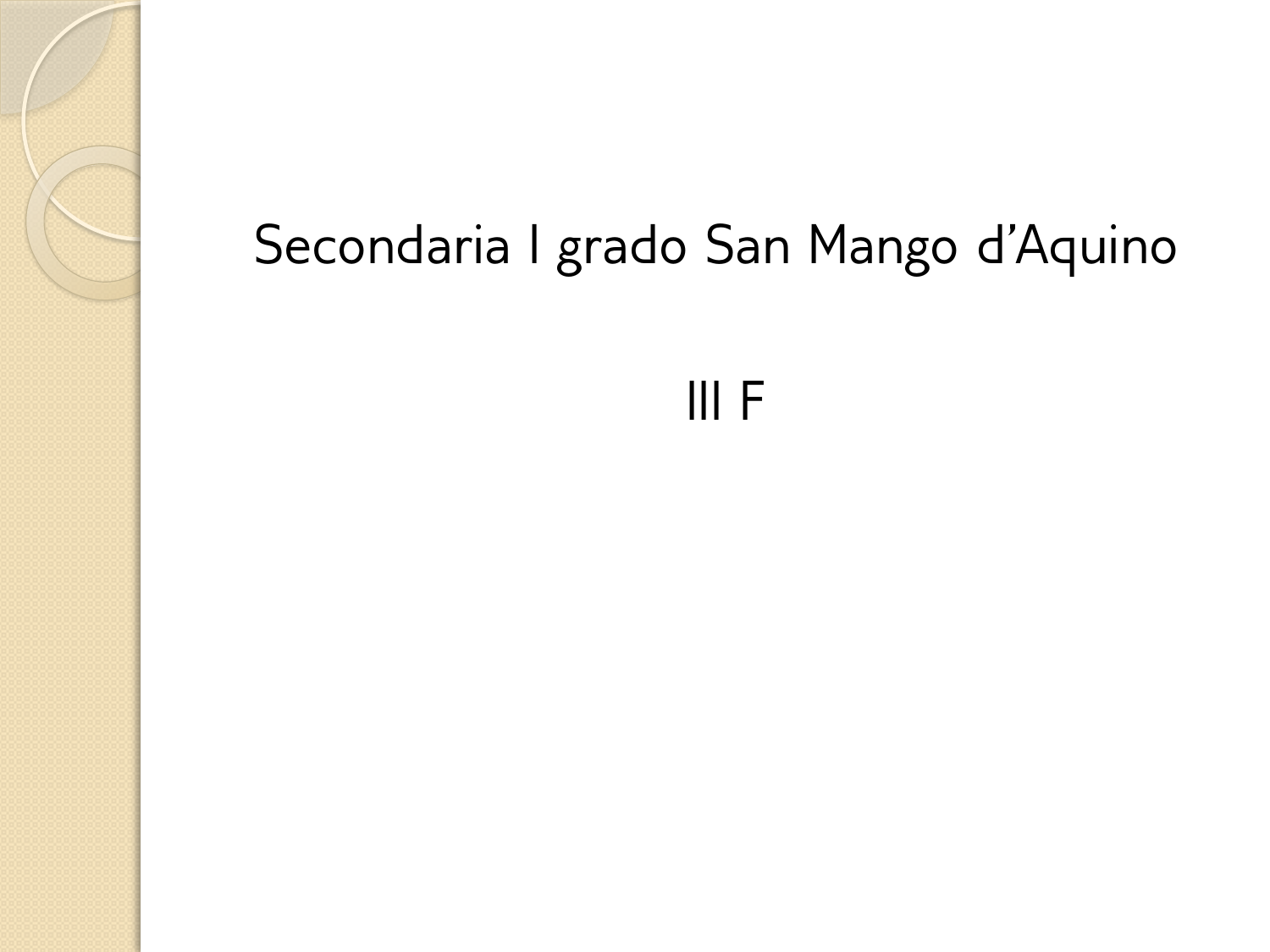

#
Secondaria I grado San Mango d’Aquino

III F